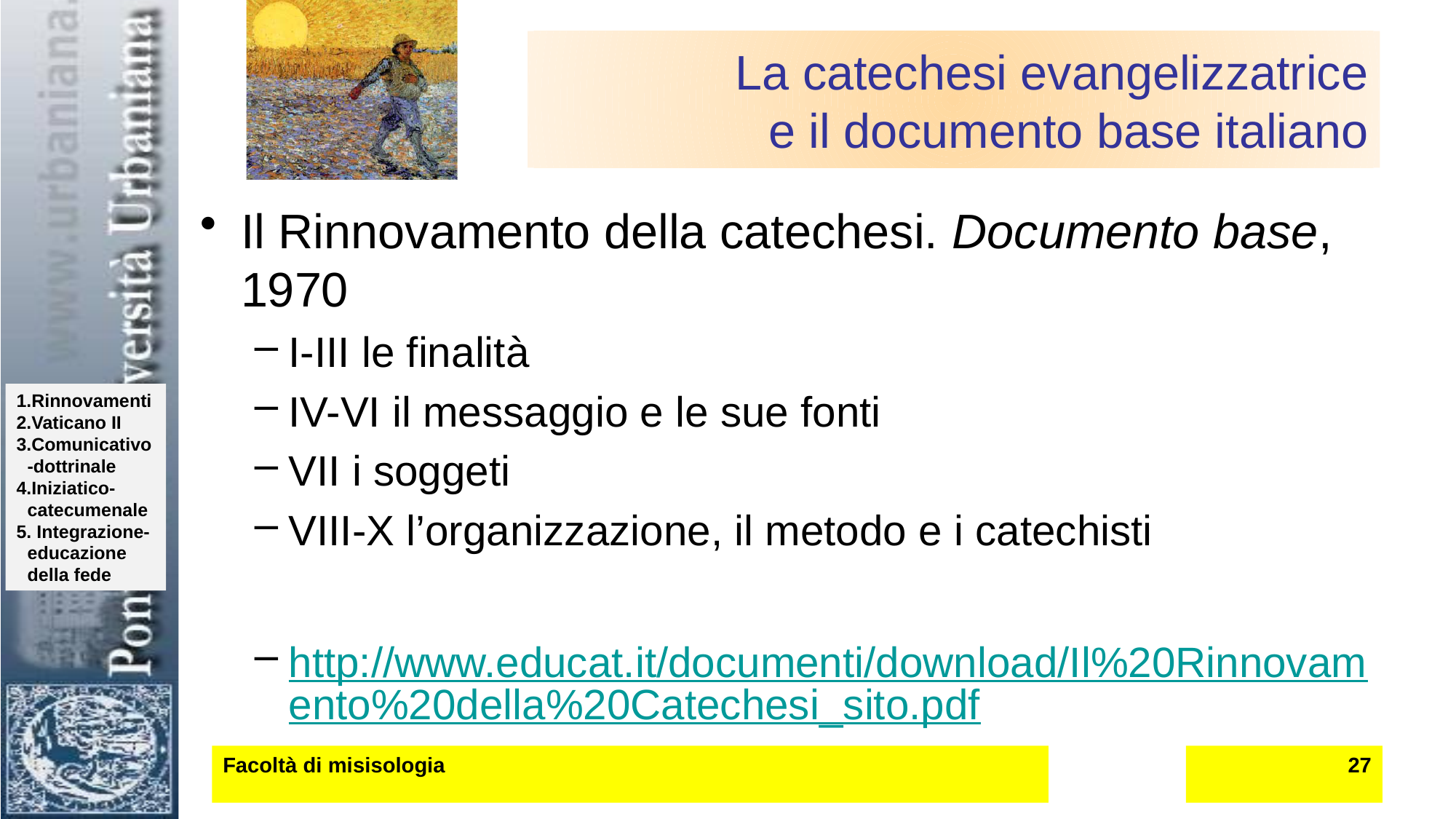

27
# La catechesi evangelizzatrice e il documento base italiano
Il Rinnovamento della catechesi. Documento base, 1970
I-III le finalità
IV-VI il messaggio e le sue fonti
VII i soggeti
VIII-X l’organizzazione, il metodo e i catechisti

http://www.educat.it/documenti/download/Il%20Rinnovamento%20della%20Catechesi_sito.pdf
Facoltà di misisologia
www.lucianomeddi.eu